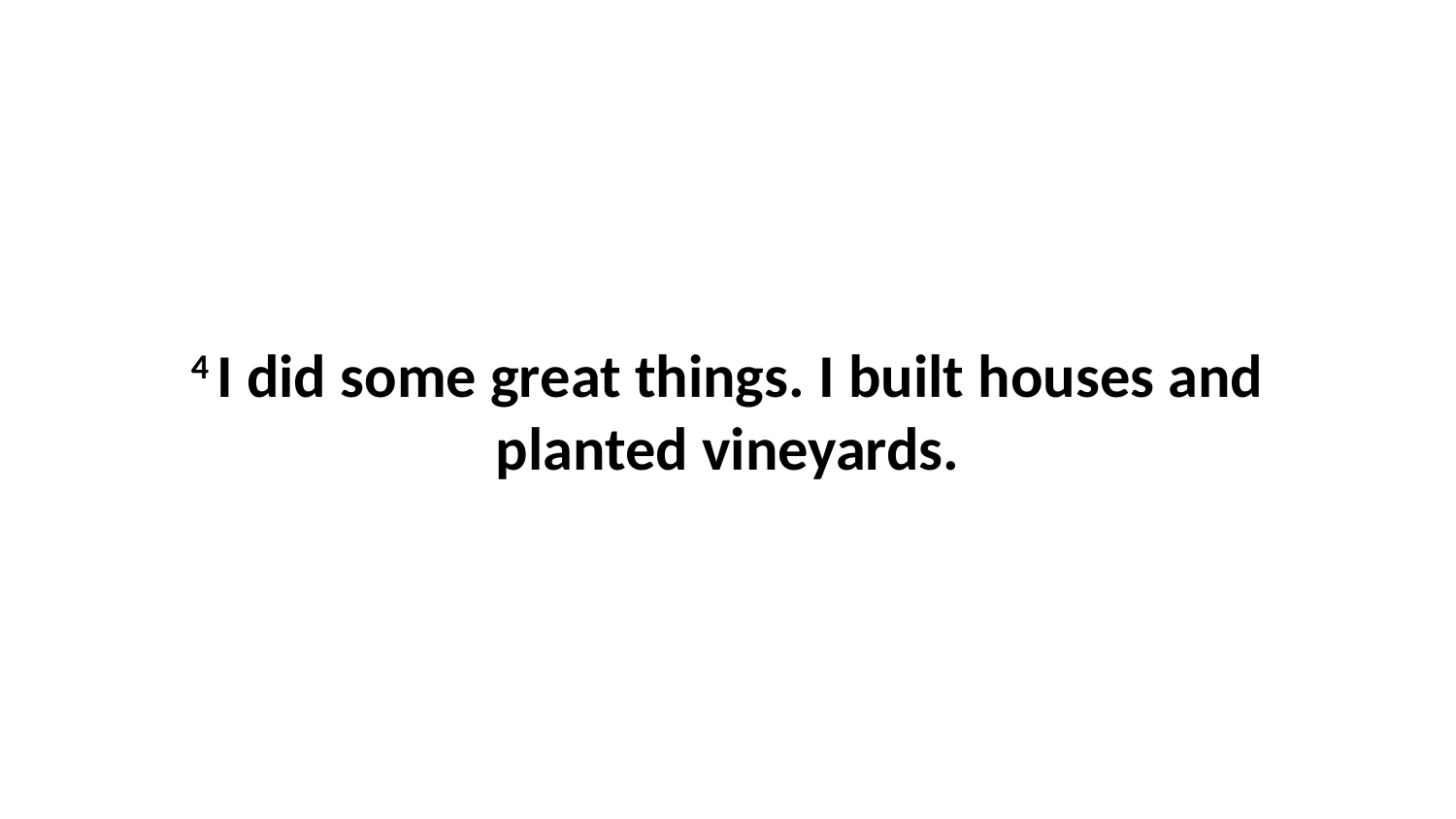

4 I did some great things. I built houses and planted vineyards.